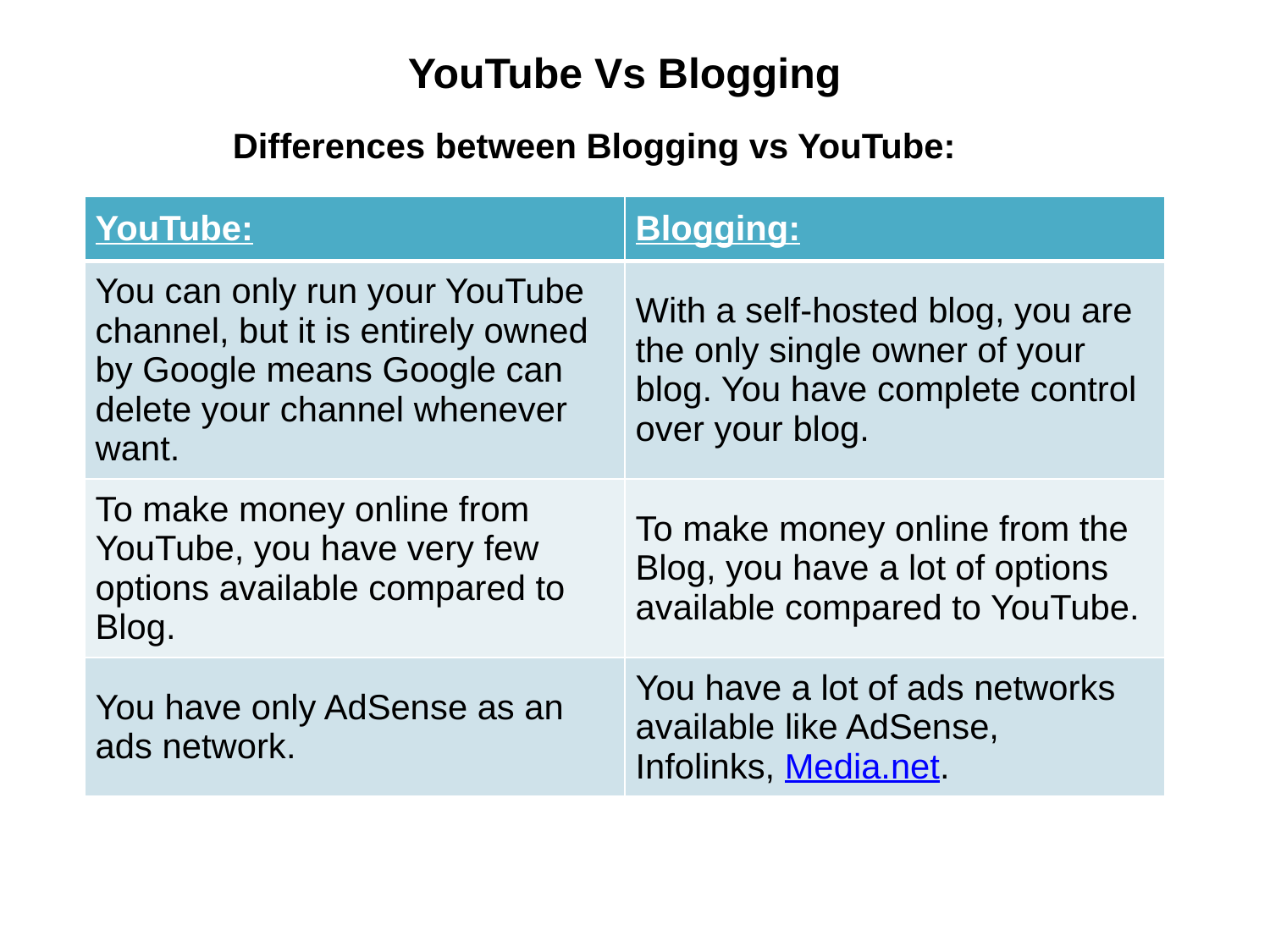

# YouTube Vs Blogging
                 Differences between Blogging vs YouTube:

| YouTube: | Blogging: |
| --- | --- |
| You can only run your YouTube channel, but it is entirely owned by Google means Google can delete your channel whenever want. | With a self-hosted blog, you are the only single owner of your blog. You have complete control over your blog. |
| To make money online from YouTube, you have very few options available compared to Blog. | To make money online from the Blog, you have a lot of options available compared to YouTube. |
| You have only AdSense as an ads network. | You have a lot of ads networks available like AdSense, Infolinks, Media.net. |